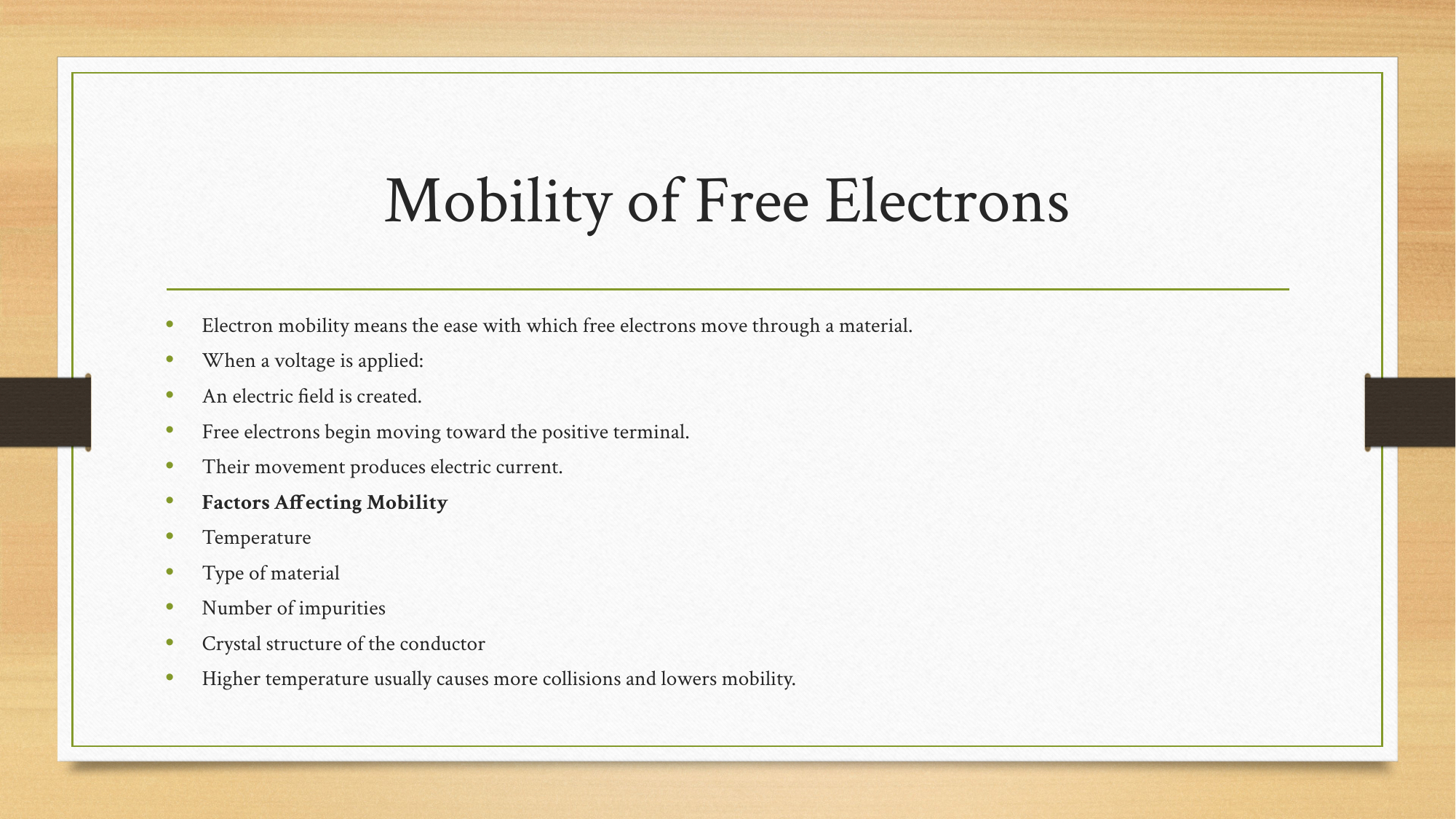

# Mobility of Free Electrons
Electron mobility means the ease with which free electrons move through a material.
When a voltage is applied:
An electric field is created.
Free electrons begin moving toward the positive terminal.
Their movement produces electric current.
Factors Affecting Mobility
Temperature
Type of material
Number of impurities
Crystal structure of the conductor
Higher temperature usually causes more collisions and lowers mobility.